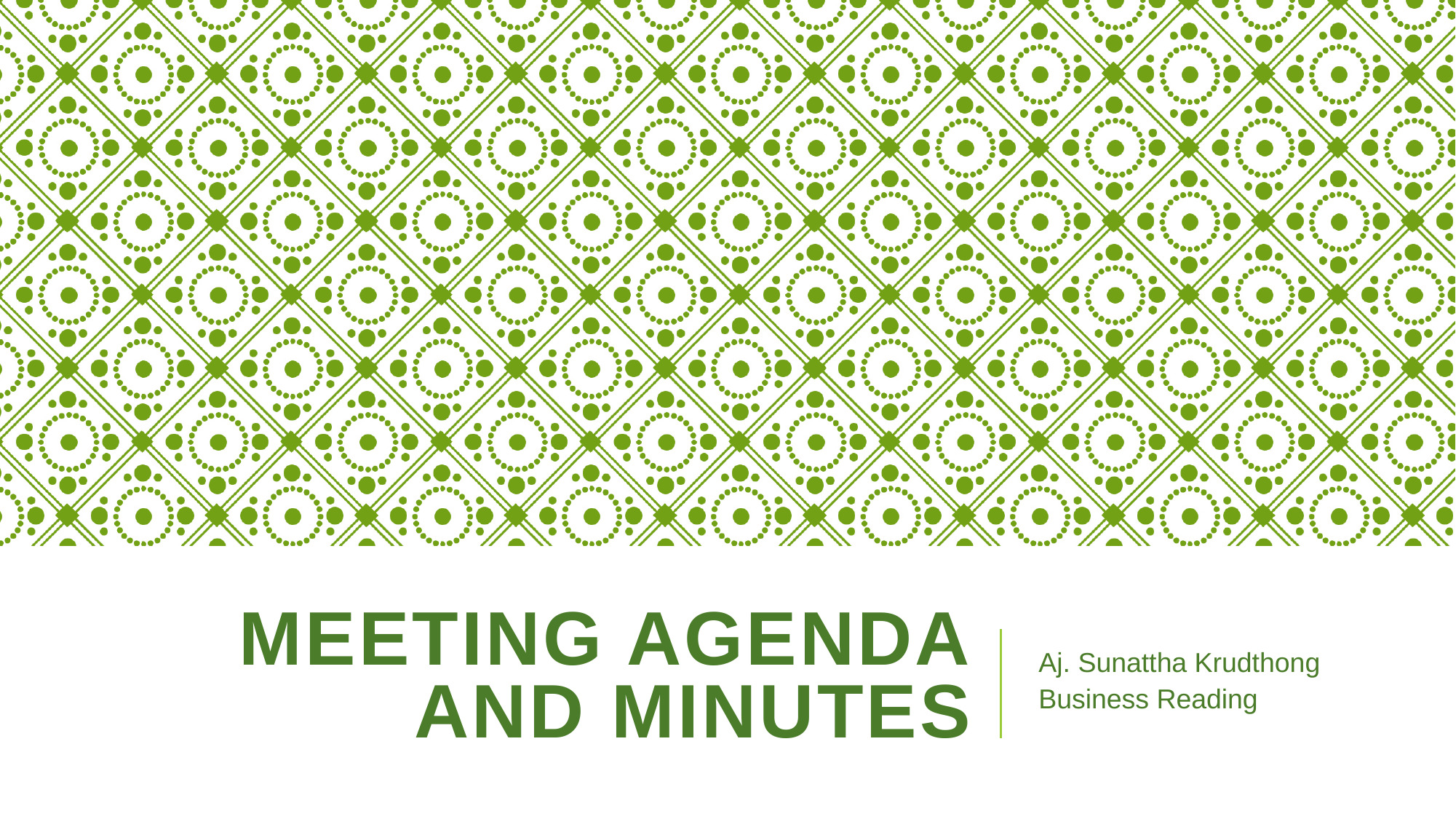

# Meeting agenda and minutes
Aj. Sunattha Krudthong
Business Reading